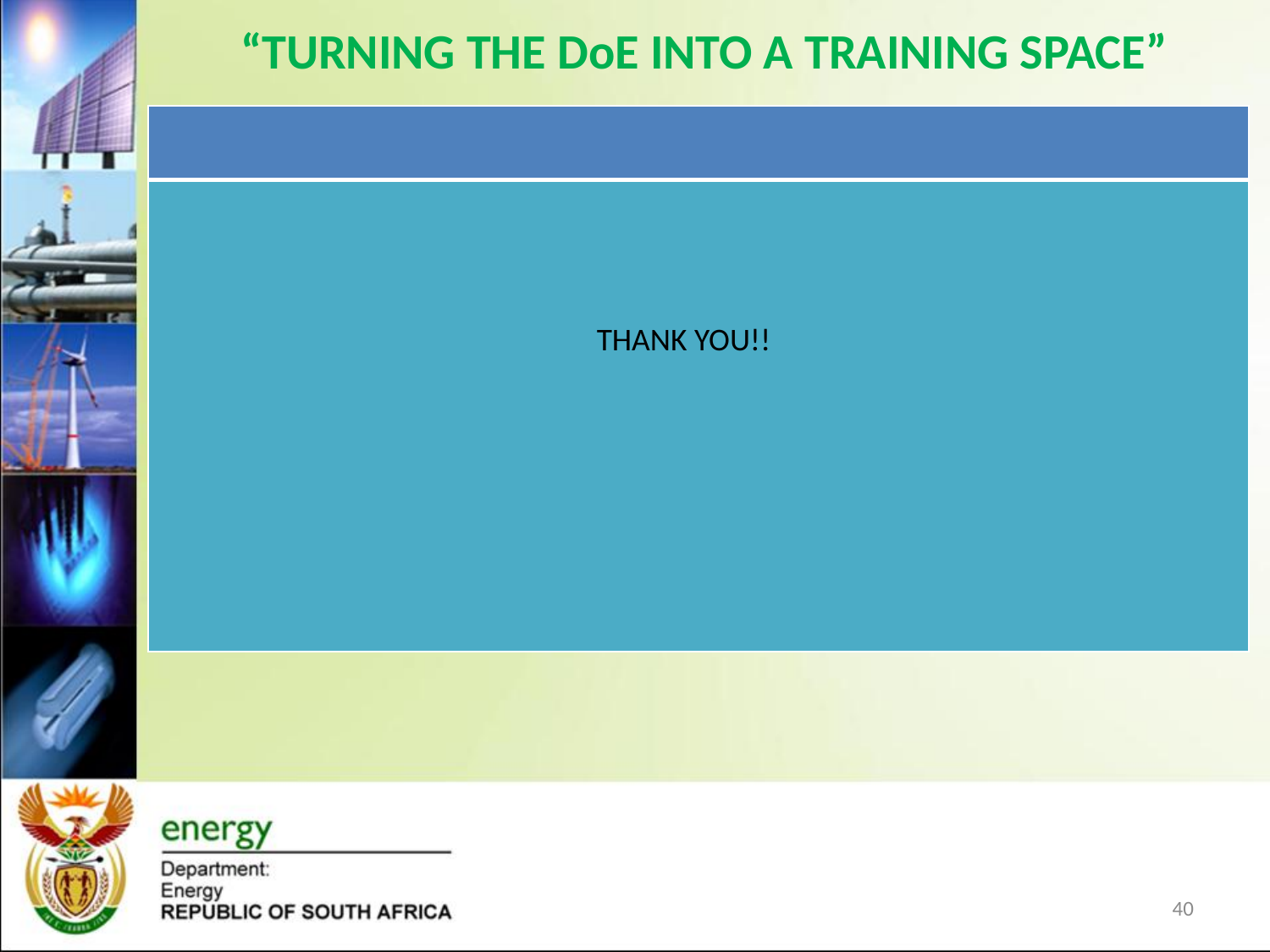

# “TURNING THE DoE INTO A TRAINING SPACE”

|  |
| --- |
| THANK YOU!! |

40